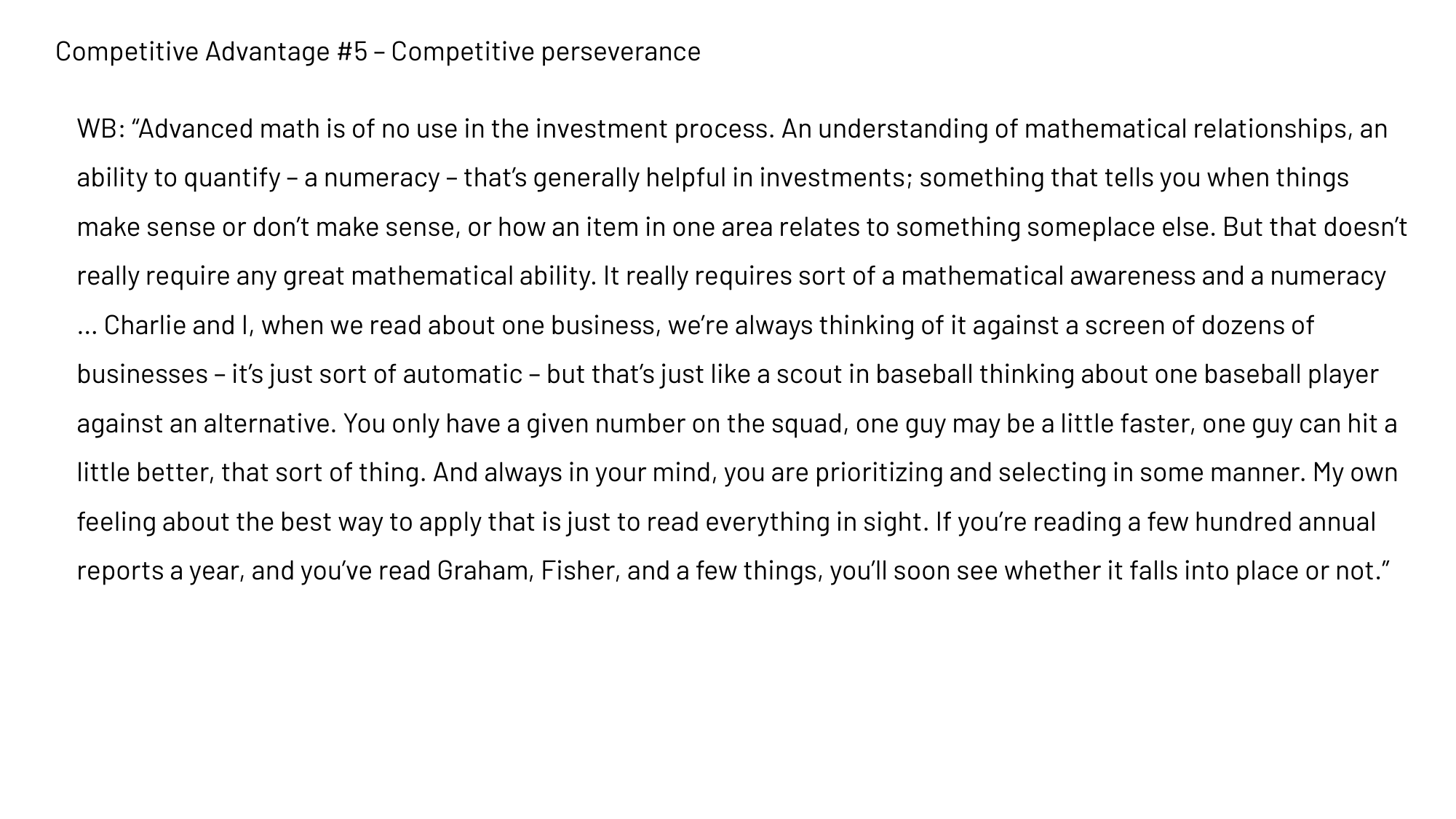

Competitive Advantage #5 – Competitive perseverance
WB: “Advanced math is of no use in the investment process. An understanding of mathematical relationships, an ability to quantify – a numeracy – that’s generally helpful in investments; something that tells you when things make sense or don’t make sense, or how an item in one area relates to something someplace else. But that doesn’t really require any great mathematical ability. It really requires sort of a mathematical awareness and a numeracy … Charlie and I, when we read about one business, we’re always thinking of it against a screen of dozens of businesses – it’s just sort of automatic – but that’s just like a scout in baseball thinking about one baseball player against an alternative. You only have a given number on the squad, one guy may be a little faster, one guy can hit a little better, that sort of thing. And always in your mind, you are prioritizing and selecting in some manner. My own feeling about the best way to apply that is just to read everything in sight. If you’re reading a few hundred annual reports a year, and you’ve read Graham, Fisher, and a few things, you’ll soon see whether it falls into place or not.”